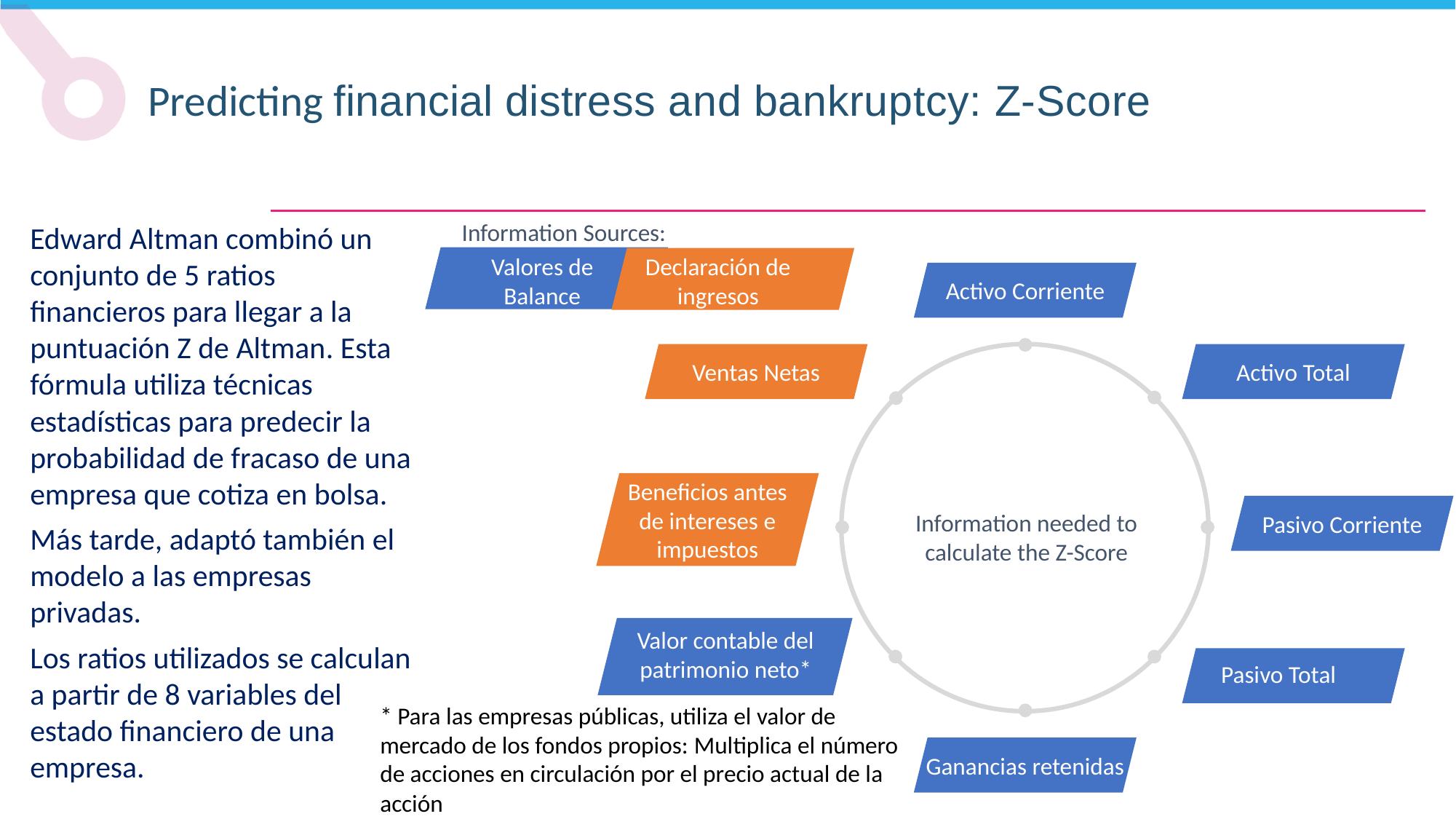

Predicting financial distress and bankruptcy: Z-Score
Information Sources:
Edward Altman combinó un conjunto de 5 ratios financieros para llegar a la puntuación Z de Altman. Esta fórmula utiliza técnicas estadísticas para predecir la probabilidad de fracaso de una empresa que cotiza en bolsa.
Más tarde, adaptó también el modelo a las empresas privadas.
Los ratios utilizados se calculan a partir de 8 variables del estado financiero de una empresa.

Declaración de ingresos
Valores de Balance

Activo Corriente

Ventas Netas
Activo Total

Beneficios antes de intereses e impuestos
Information needed to calculate the Z-Score

Pasivo Corriente

Valor contable del patrimonio neto*

Pasivo Total

Ganancias retenidas
* Para las empresas públicas, utiliza el valor de mercado de los fondos propios: Multiplica el número de acciones en circulación por el precio actual de la acción